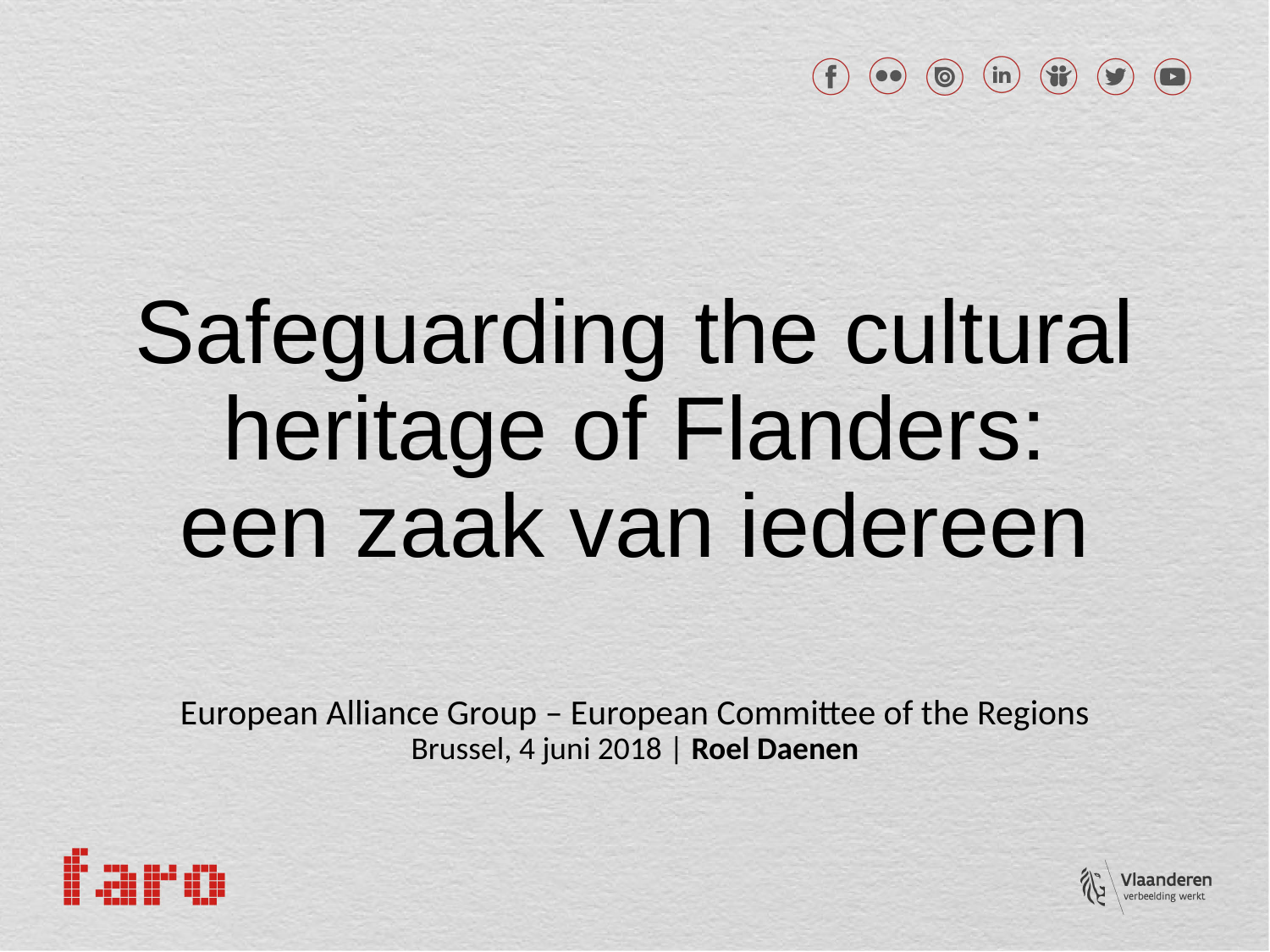

# Safeguarding the cultural heritage of Flanders: een zaak van iedereen
European Alliance Group – European Committee of the Regions
Brussel, 4 juni 2018 | Roel Daenen